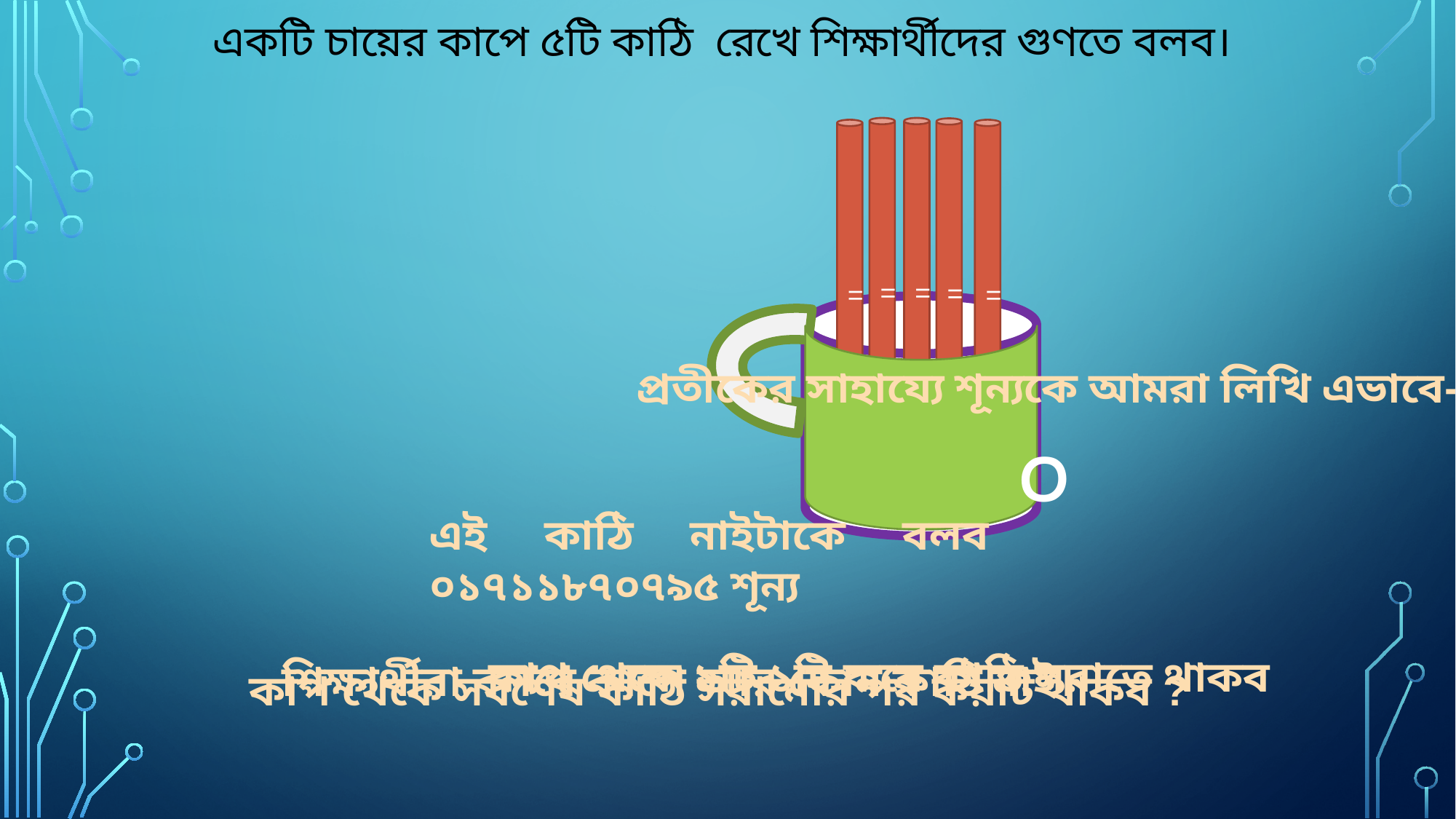

একটি চায়ের কাপে ৫টি কাঠি  রেখে শিক্ষার্থীদের গুণতে বলব।
=

=

=

=

=

প্রতীকের সাহায্যে শূন্যকে আমরা লিখি এভাবে-
                                  ০
এই কাঠি নাইটাকে বলব ০১৭১১৮৭০৭৯৫ শূন্য
কাপ থেকে ১টি ১টি করে কাঠি সরাতে থাকব
শিক্ষার্থীরা বলবে কাপে আর কোন কাঠি নাই।
কাপ থেকে সর্বশেষ কাঠি সরানোর পর কয়টি থাকব ?